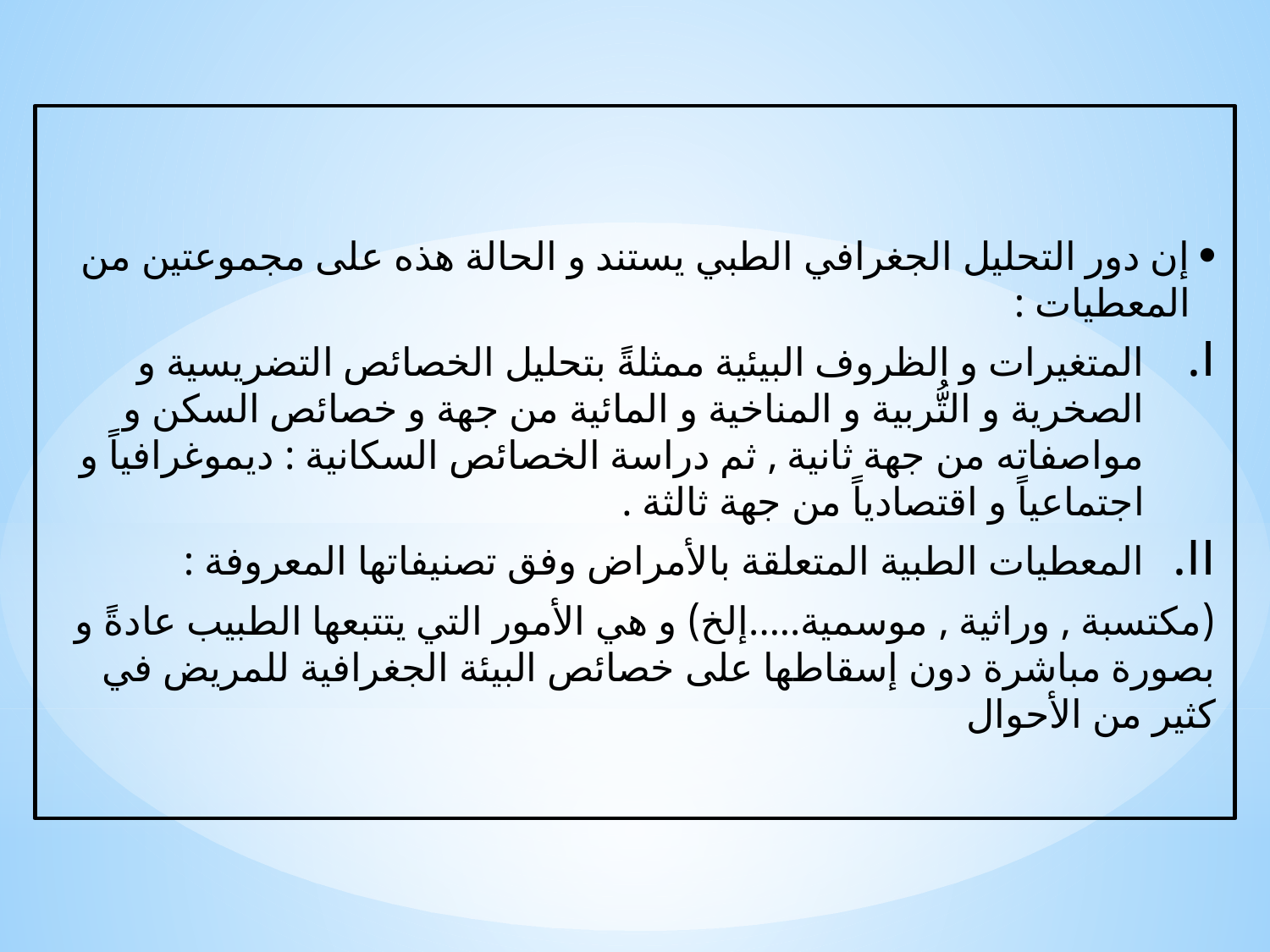

إن دور التحليل الجغرافي الطبي يستند و الحالة هذه على مجموعتين من المعطيات :
المتغيرات و الظروف البيئية ممثلةً بتحليل الخصائص التضريسية و الصخرية و التُّربية و المناخية و المائية من جهة و خصائص السكن و مواصفاته من جهة ثانية , ثم دراسة الخصائص السكانية : ديموغرافياً و اجتماعياً و اقتصادياً من جهة ثالثة .
المعطيات الطبية المتعلقة بالأمراض وفق تصنيفاتها المعروفة :
(مكتسبة , وراثية , موسمية.....إلخ) و هي الأمور التي يتتبعها الطبيب عادةً و بصورة مباشرة دون إسقاطها على خصائص البيئة الجغرافية للمريض في كثير من الأحوال